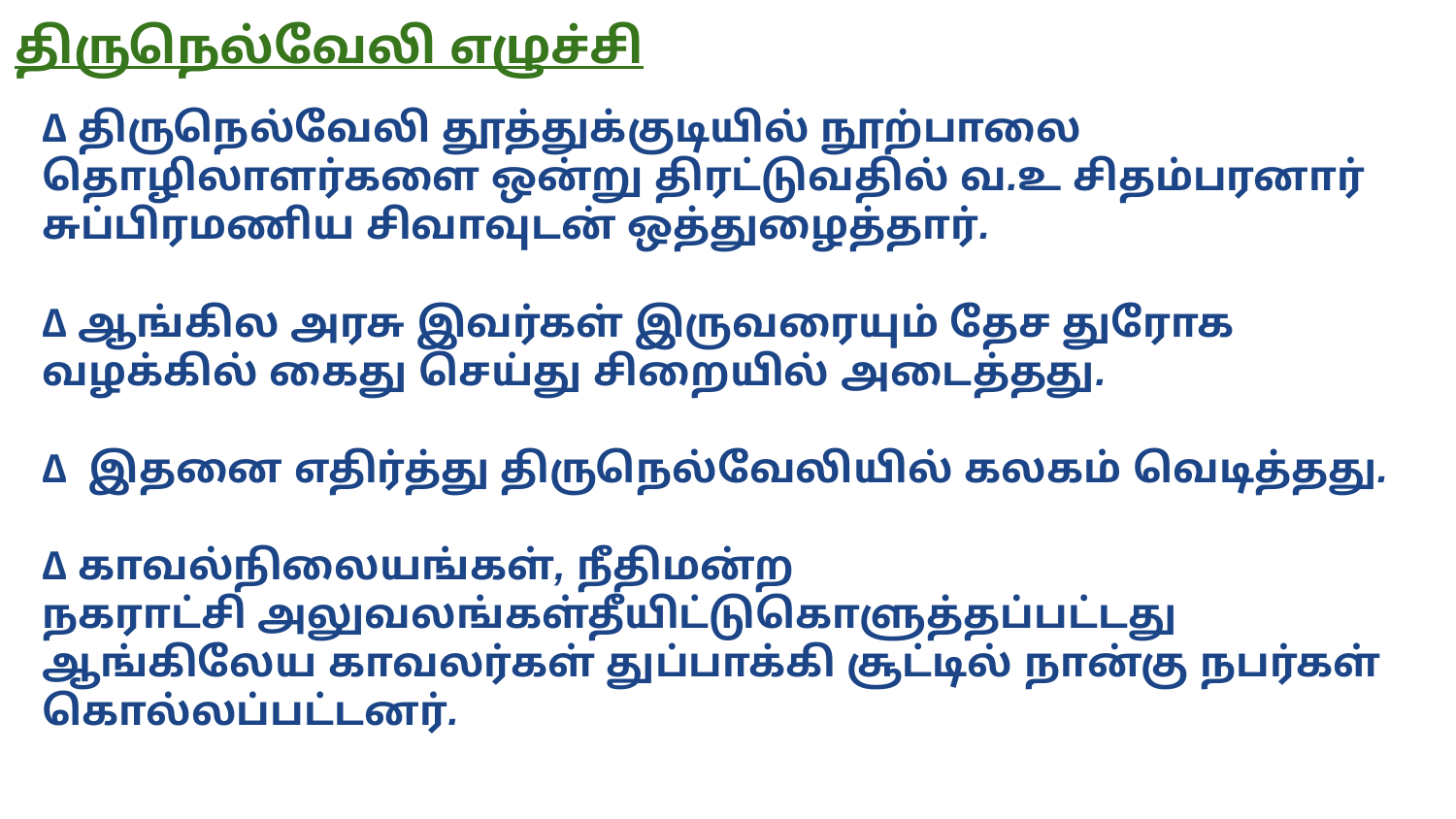

திருநெல்வேலி எழுச்சி
∆ திருநெல்வேலி தூத்துக்குடியில் நூற்பாலை தொழிலாளர்களை ஒன்று திரட்டுவதில் வ.உ சிதம்பரனார் சுப்பிரமணிய சிவாவுடன் ஒத்துழைத்தார்.

∆ ஆங்கில அரசு இவர்கள் இருவரையும் தேச துரோக வழக்கில் கைது செய்து சிறையில் அடைத்தது.

∆  இதனை எதிர்த்து திருநெல்வேலியில் கலகம் வெடித்தது.

∆ காவல்நிலையங்கள், நீதிமன்ற
நகராட்சி அலுவலங்கள்தீயிட்டுகொளுத்தப்பட்டது
ஆங்கிலேய காவலர்கள் துப்பாக்கி சூட்டில் நான்கு நபர்கள் கொல்லப்பட்டனர்.